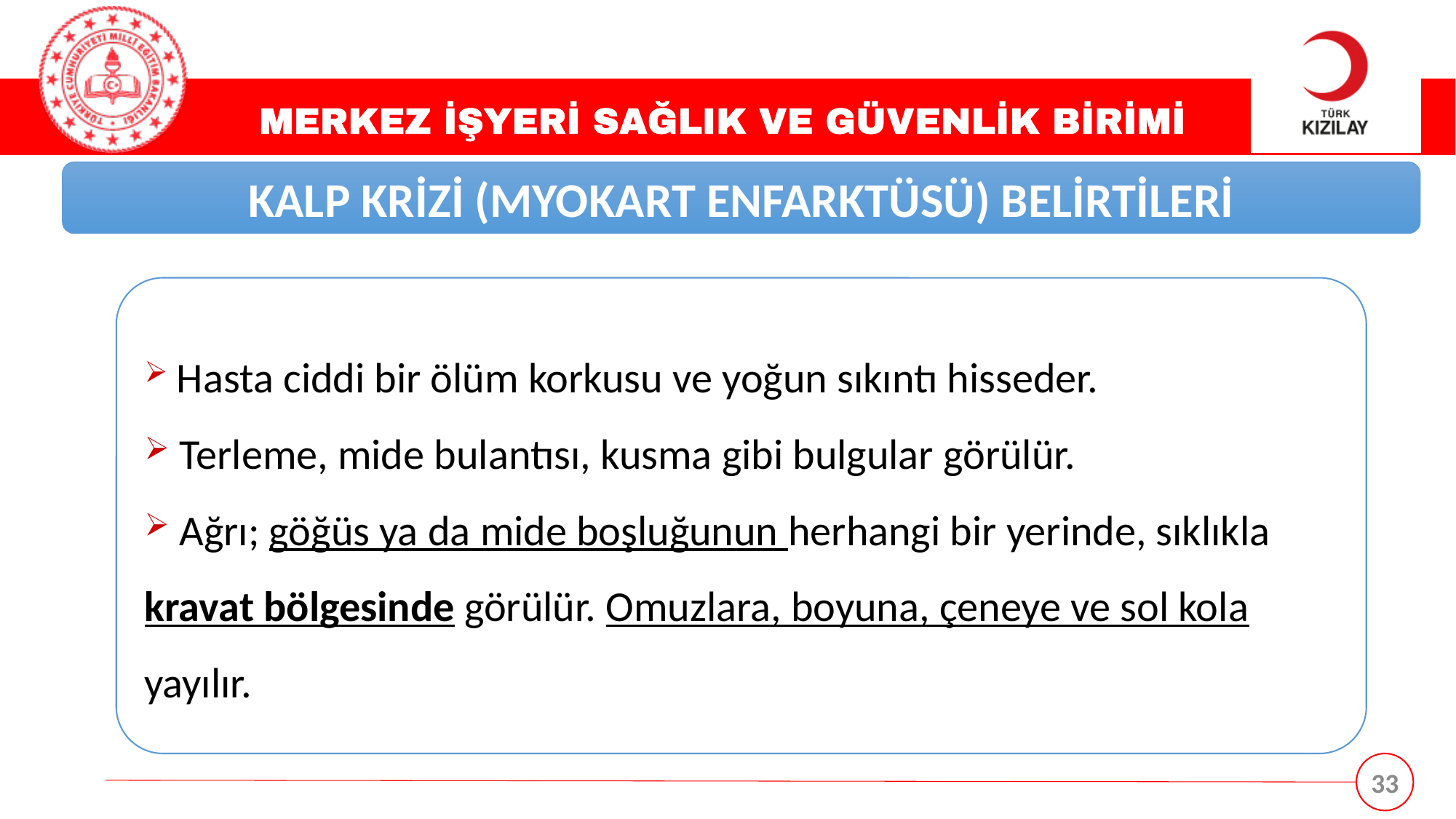

KALP KRİZİ (MYOKART ENFARKTÜSÜ) BELİRTİLERİ
 Hasta ciddi bir ölüm korkusu ve yoğun sıkıntı hisseder.
 Terleme, mide bulantısı, kusma gibi bulgular görülür.
 Ağrı; göğüs ya da mide boşluğunun herhangi bir yerinde, sıklıkla kravat bölgesinde görülür. Omuzlara, boyuna, çeneye ve sol kola yayılır.
33